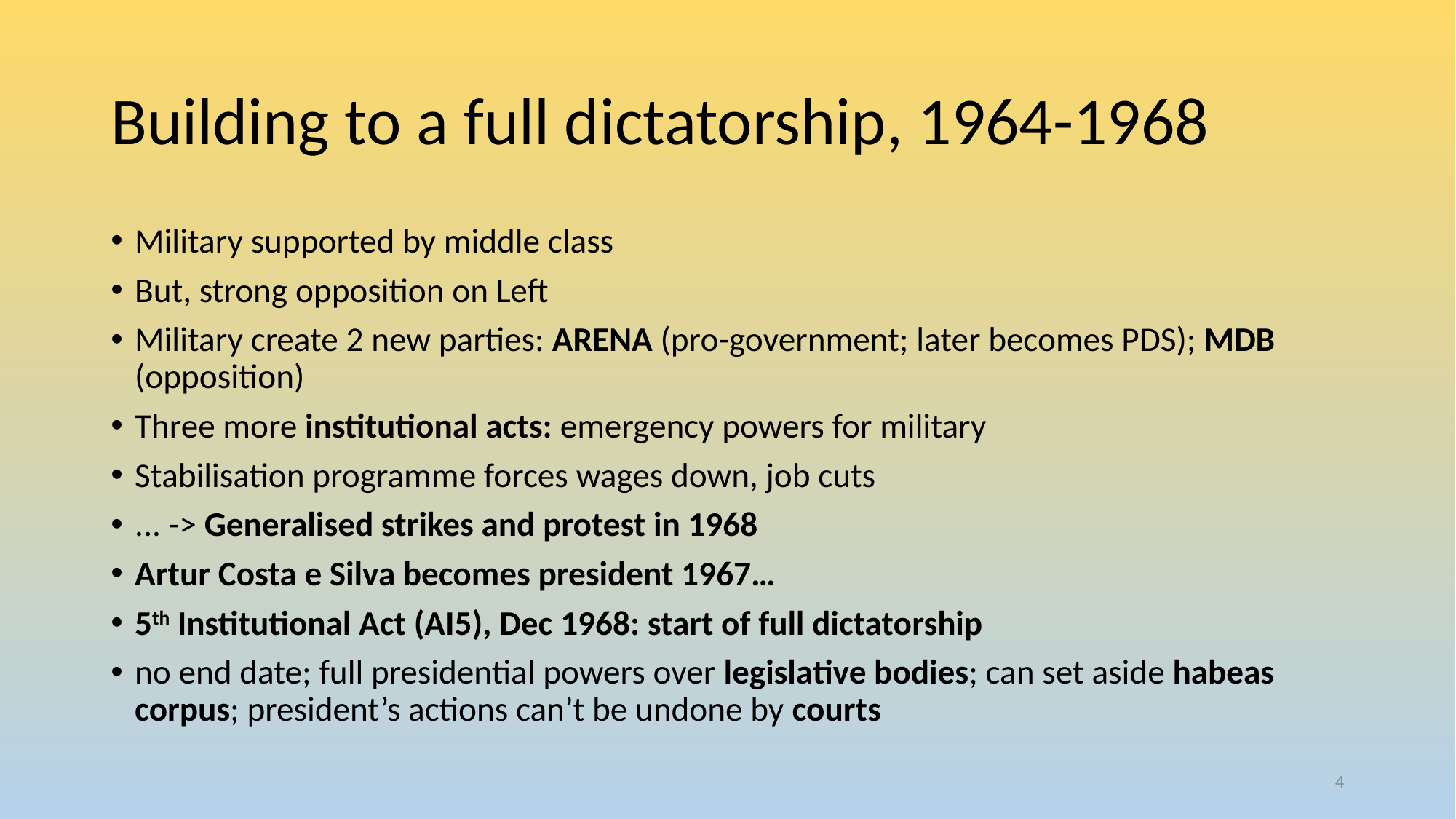

# Building to a full dictatorship, 1964-1968
Military supported by middle class
But, strong opposition on Left
Military create 2 new parties: ARENA (pro-government; later becomes PDS); MDB (opposition)
Three more institutional acts: emergency powers for military
Stabilisation programme forces wages down, job cuts
... -> Generalised strikes and protest in 1968
Artur Costa e Silva becomes president 1967…
5th Institutional Act (AI5), Dec 1968: start of full dictatorship
no end date; full presidential powers over legislative bodies; can set aside habeas corpus; president’s actions can’t be undone by courts
4